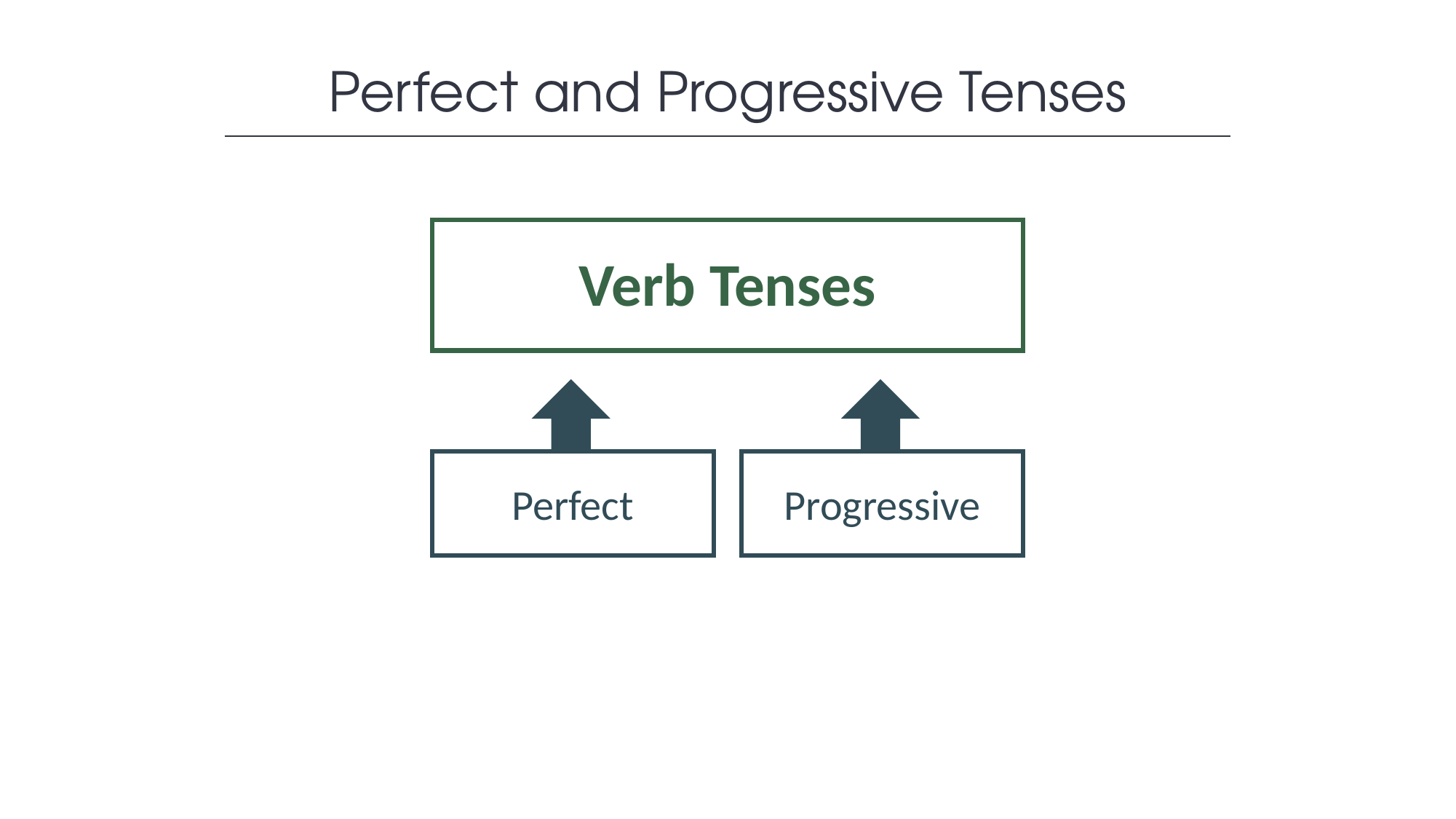

HAWKES LEARNING
Perfect and Progressive Tenses

Verb Tenses

Perfect
Progressive